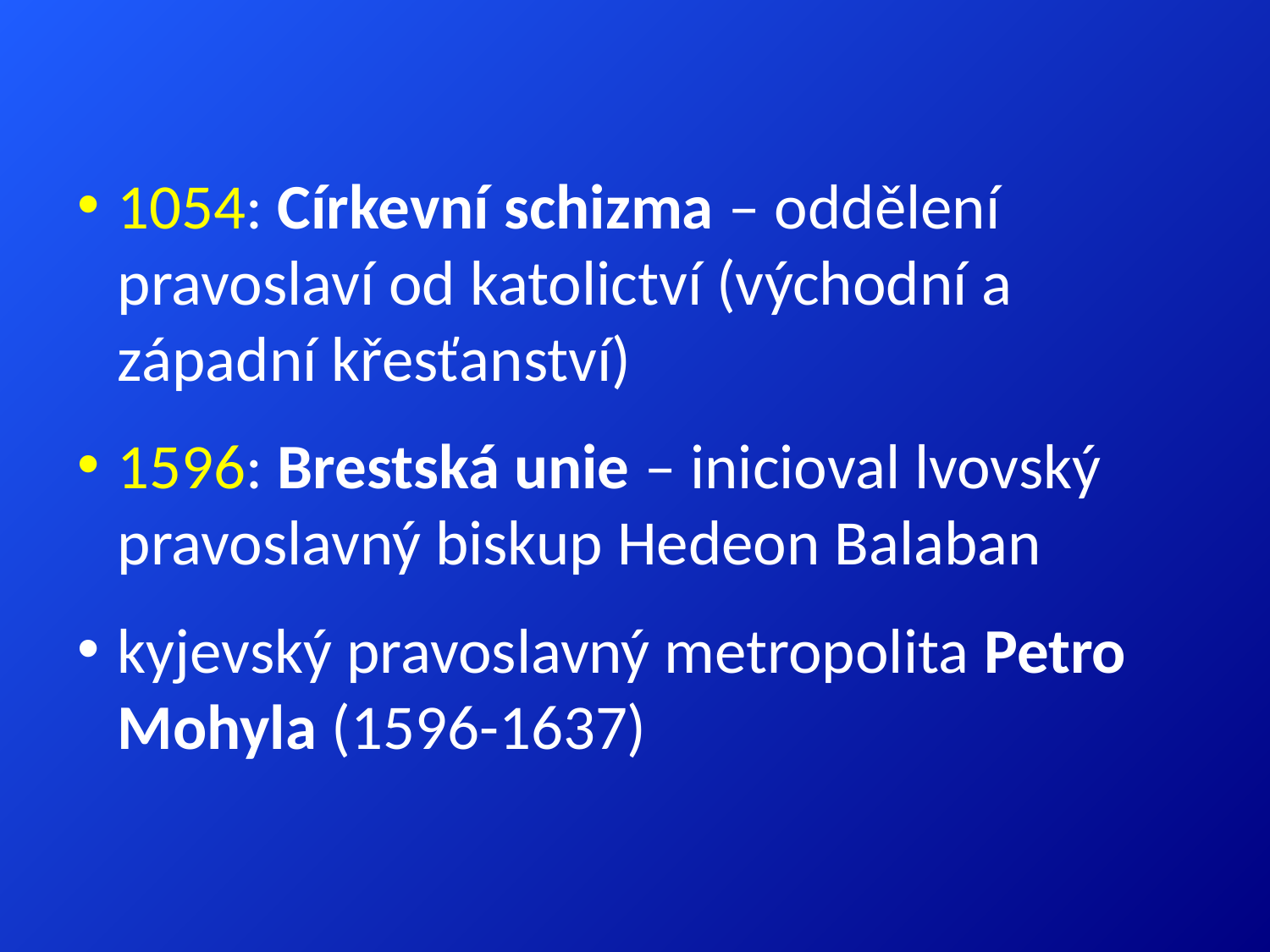

1054: Církevní schizma – oddělení pravoslaví od katolictví (východní a západní křesťanství)
1596: Brestská unie – inicioval lvovský pravoslavný biskup Hedeon Balaban
kyjevský pravoslavný metropolita Petro Mohyla (1596-1637)